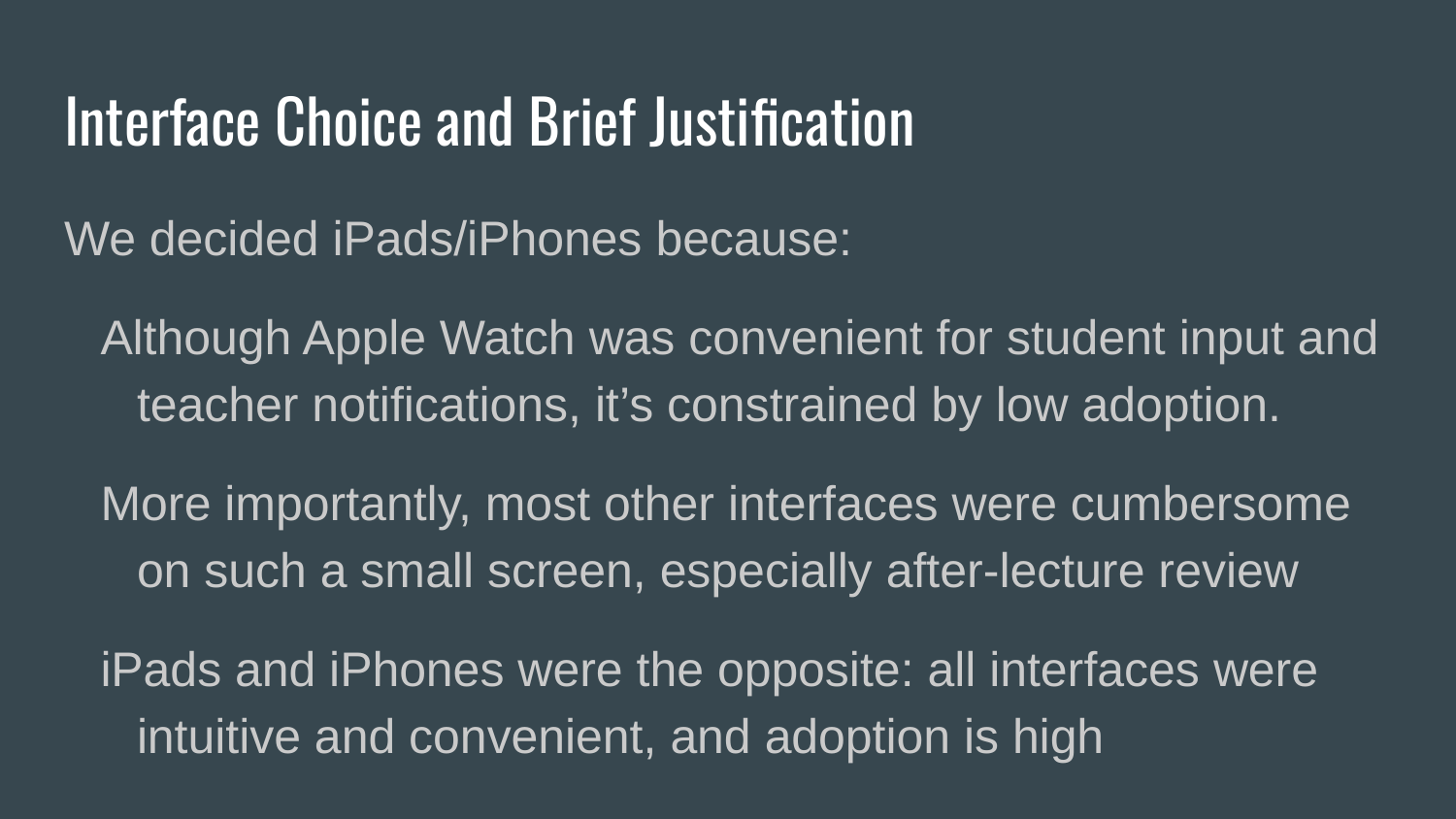

# Interface Choice and Brief Justification
We decided iPads/iPhones because:
Although Apple Watch was convenient for student input and teacher notifications, it’s constrained by low adoption.
More importantly, most other interfaces were cumbersome on such a small screen, especially after-lecture review
iPads and iPhones were the opposite: all interfaces were intuitive and convenient, and adoption is high